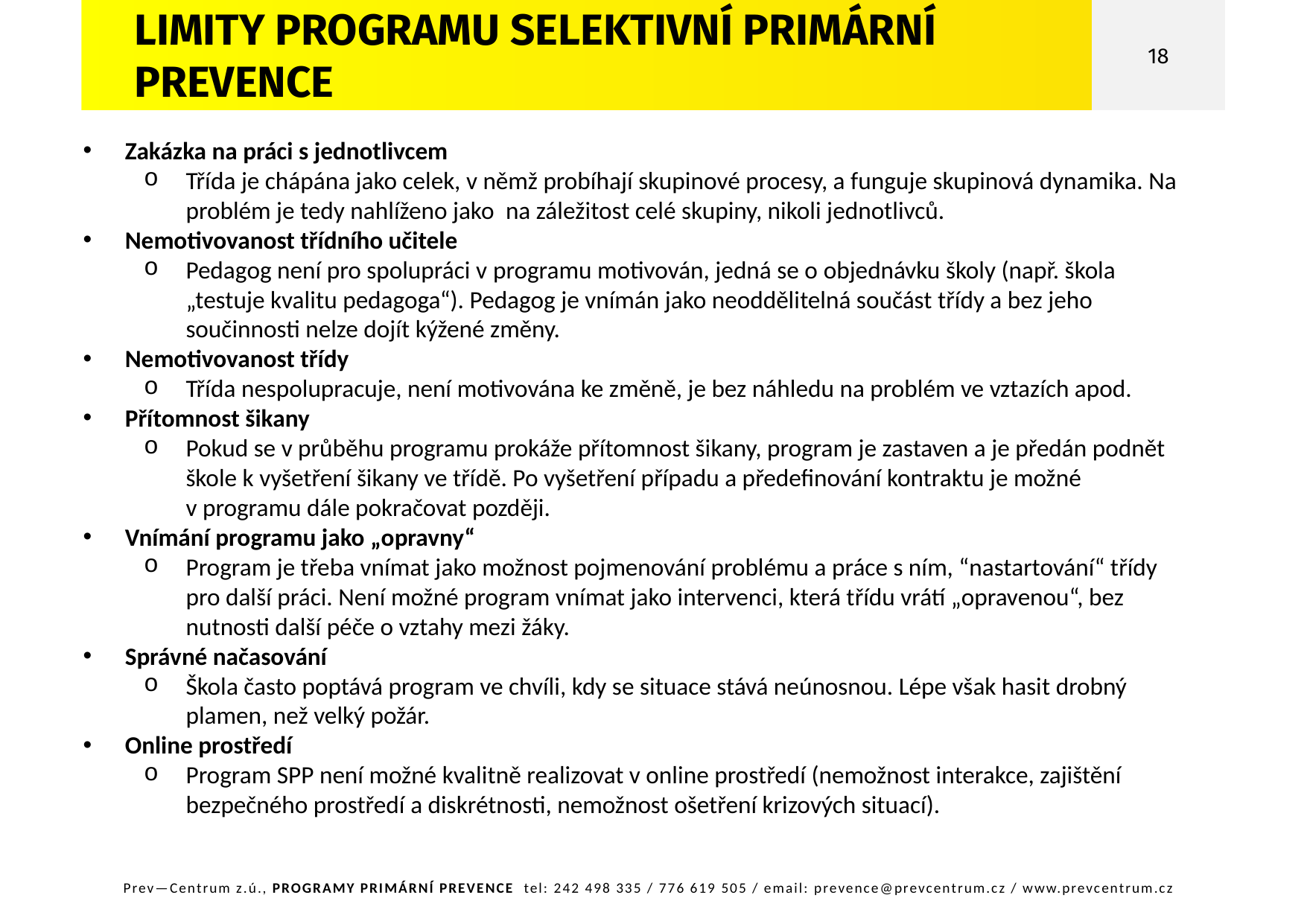

LIMITY PROGRAMU SELEKTIVNÍ PRIMÁRNÍ
PREVENCE
18
Zakázka na práci s jednotlivcem
Třída je chápána jako celek, v němž probíhají skupinové procesy, a funguje skupinová dynamika. Na problém je tedy nahlíženo jako  na záležitost celé skupiny, nikoli jednotlivců.
Nemotivovanost třídního učitele
Pedagog není pro spolupráci v programu motivován, jedná se o objednávku školy (např. škola „testuje kvalitu pedagoga“). Pedagog je vnímán jako neoddělitelná součást třídy a bez jeho součinnosti nelze dojít kýžené změny.
Nemotivovanost třídy
Třída nespolupracuje, není motivována ke změně, je bez náhledu na problém ve vztazích apod.
Přítomnost šikany
Pokud se v průběhu programu prokáže přítomnost šikany, program je zastaven a je předán podnět škole k vyšetření šikany ve třídě. Po vyšetření případu a předefinování kontraktu je možné v programu dále pokračovat později.
Vnímání programu jako „opravny“
Program je třeba vnímat jako možnost pojmenování problému a práce s ním, “nastartování“ třídy pro další práci. Není možné program vnímat jako intervenci, která třídu vrátí „opravenou“, bez nutnosti další péče o vztahy mezi žáky.
Správné načasování
Škola často poptává program ve chvíli, kdy se situace stává neúnosnou. Lépe však hasit drobný plamen, než velký požár.
Online prostředí
Program SPP není možné kvalitně realizovat v online prostředí (nemožnost interakce, zajištění bezpečného prostředí a diskrétnosti, nemožnost ošetření krizových situací).

Prev—Centrum z.ú., PROGRAMY PRIMÁRNÍ PREVENCE  tel: 242 498 335 / 776 619 505 / email: prevence@prevcentrum.cz / www.prevcentrum.cz